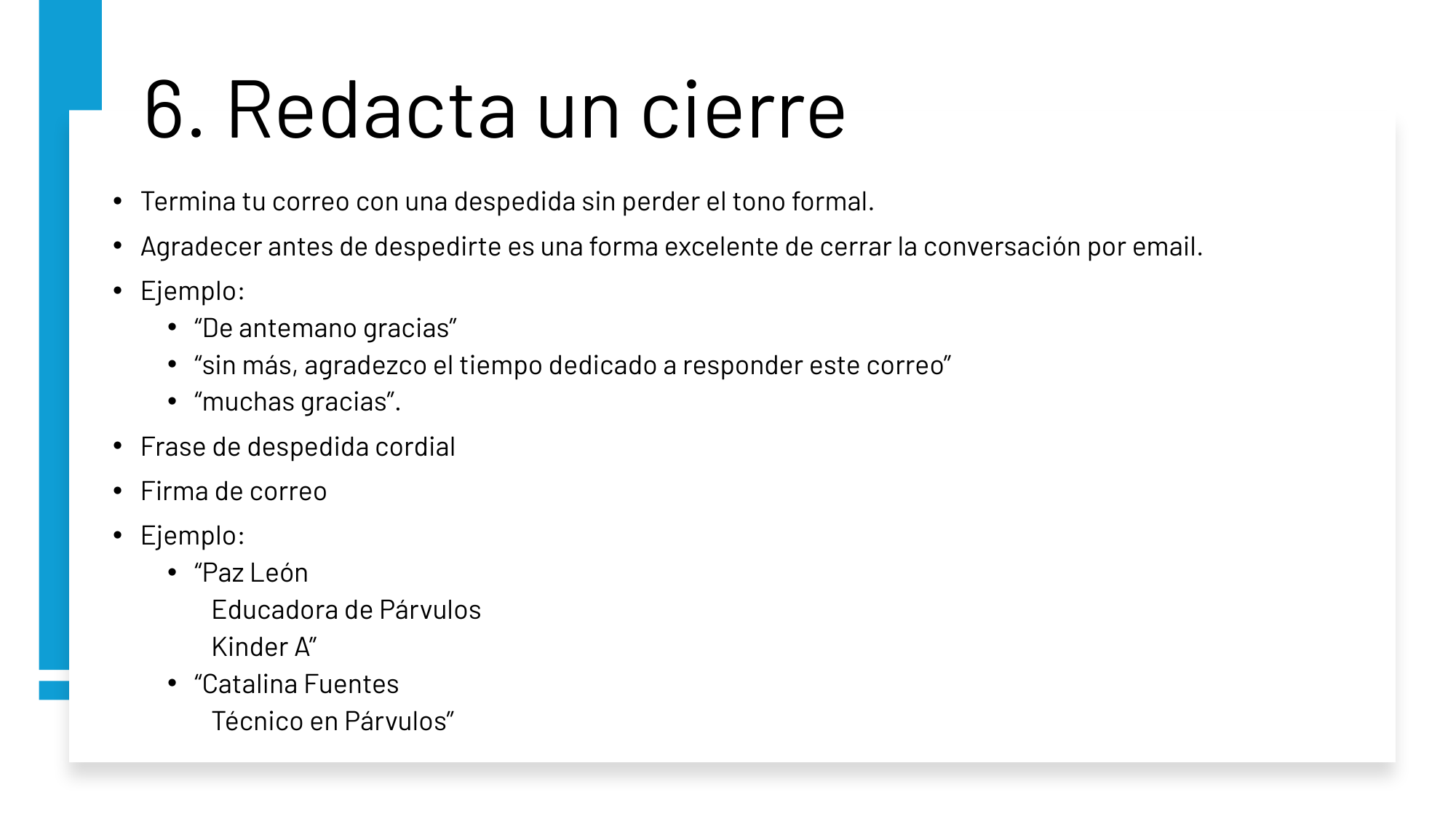

# 6. Redacta un cierre

Termina tu correo con una despedida sin perder el tono formal.
Agradecer antes de despedirte es una forma excelente de cerrar la conversación por email.
Ejemplo:
“De antemano gracias”
“sin más, agradezco el tiempo dedicado a responder este correo”
“muchas gracias”.
Frase de despedida cordial
Firma de correo
Ejemplo:
“Paz León
        Educadora de Párvulos
        Kinder A”
“Catalina Fuentes
        Técnico en Párvulos”